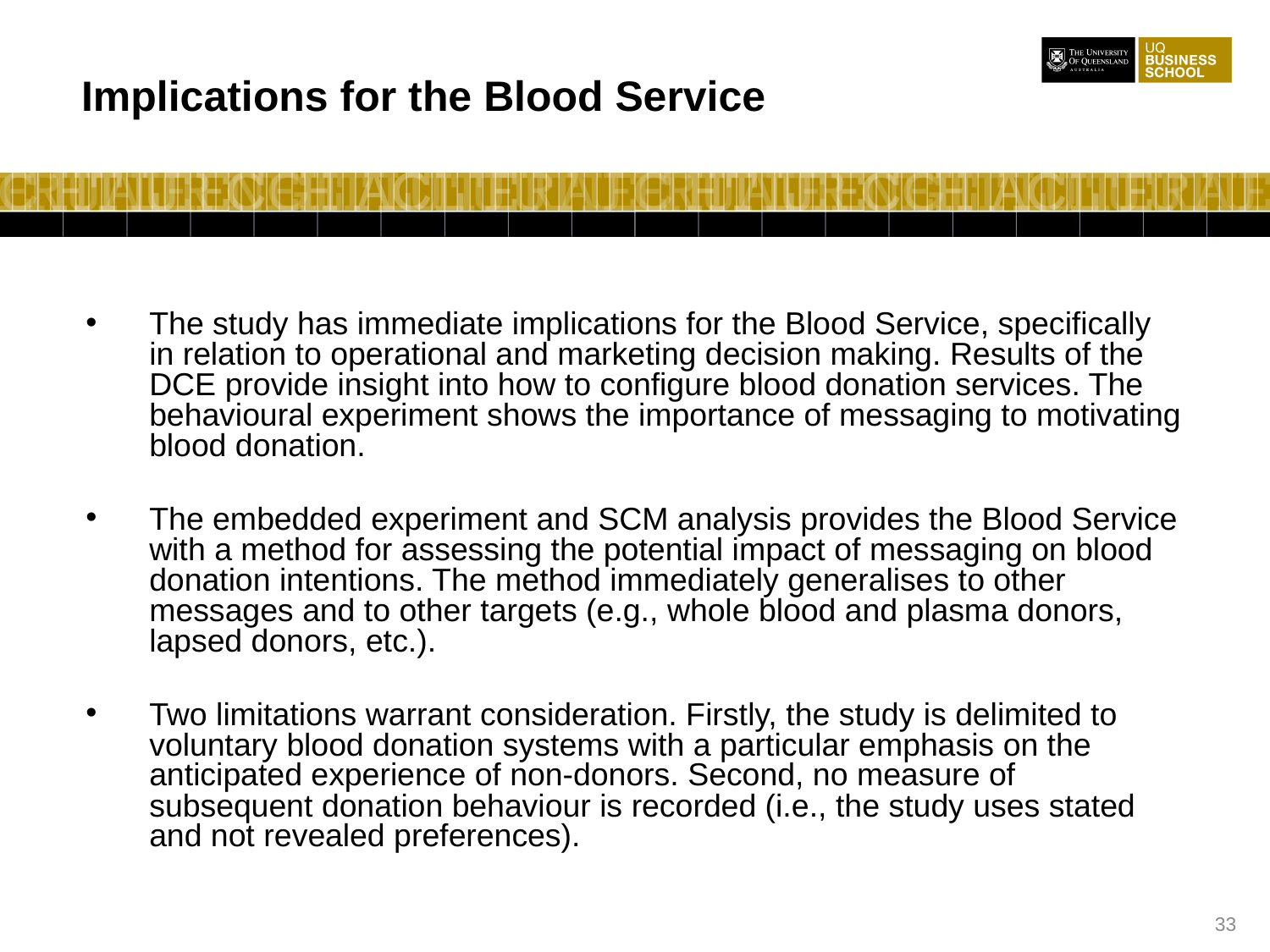

Implications for the Blood Service
The study has immediate implications for the Blood Service, specifically in relation to operational and marketing decision making. Results of the DCE provide insight into how to configure blood donation services. The behavioural experiment shows the importance of messaging to motivating blood donation.

The embedded experiment and SCM analysis provides the Blood Service with a method for assessing the potential impact of messaging on blood donation intentions. The method immediately generalises to other messages and to other targets (e.g., whole blood and plasma donors, lapsed donors, etc.).

Two limitations warrant consideration. Firstly, the study is delimited to voluntary blood donation systems with a particular emphasis on the anticipated experience of non-donors. Second, no measure of subsequent donation behaviour is recorded (i.e., the study uses stated and not revealed preferences).

33